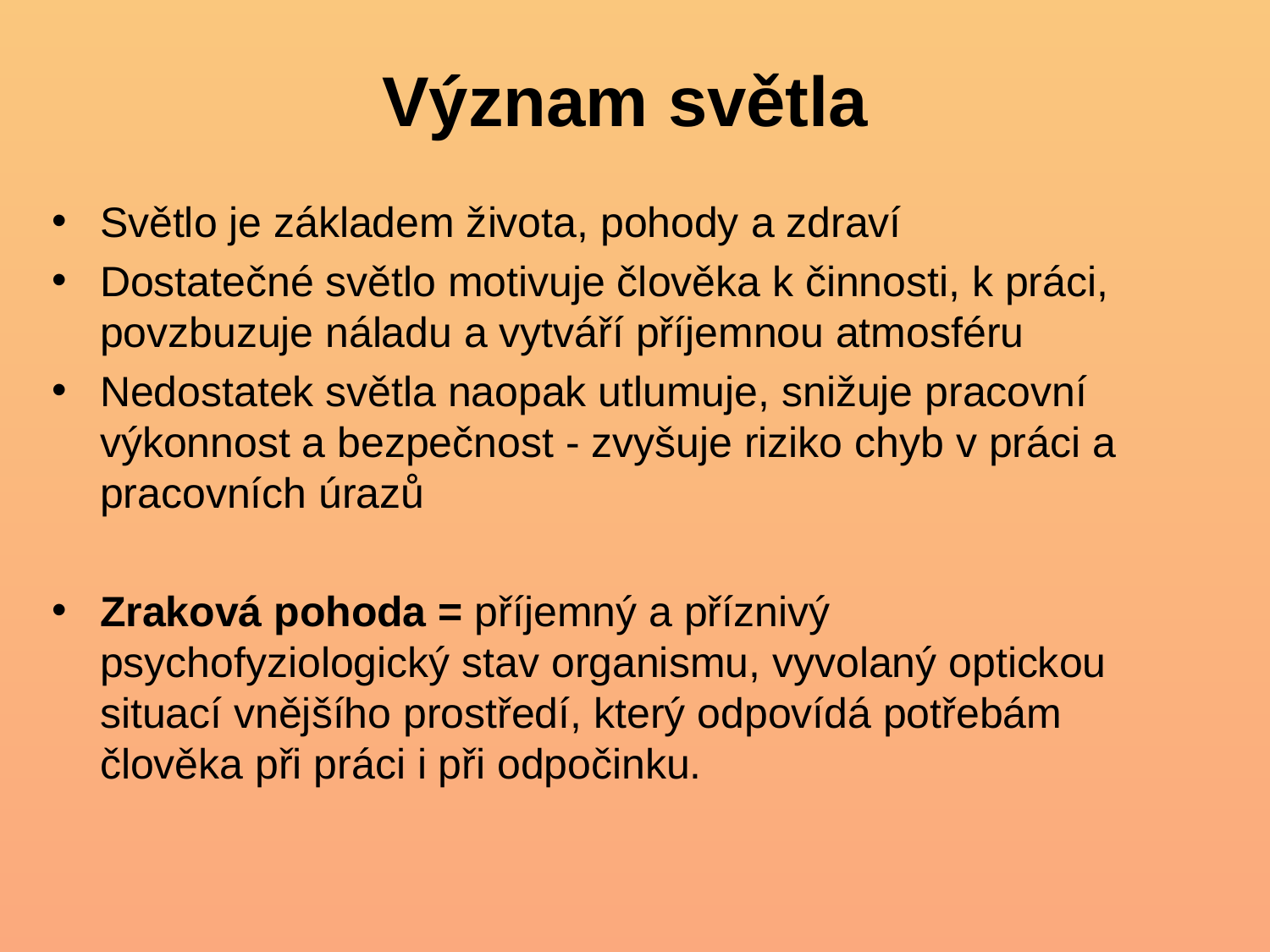

Význam světla
Světlo je základem života, pohody a zdraví
Dostatečné světlo motivuje člověka k činnosti, k práci, povzbuzuje náladu a vytváří příjemnou atmosféru
Nedostatek světla naopak utlumuje, snižuje pracovní výkonnost a bezpečnost - zvyšuje riziko chyb v práci a pracovních úrazů

Zraková pohoda = příjemný a příznivý psychofyziologický stav organismu, vyvolaný optickou situací vnějšího prostředí, který odpovídá potřebám člověka při práci i při odpočinku.